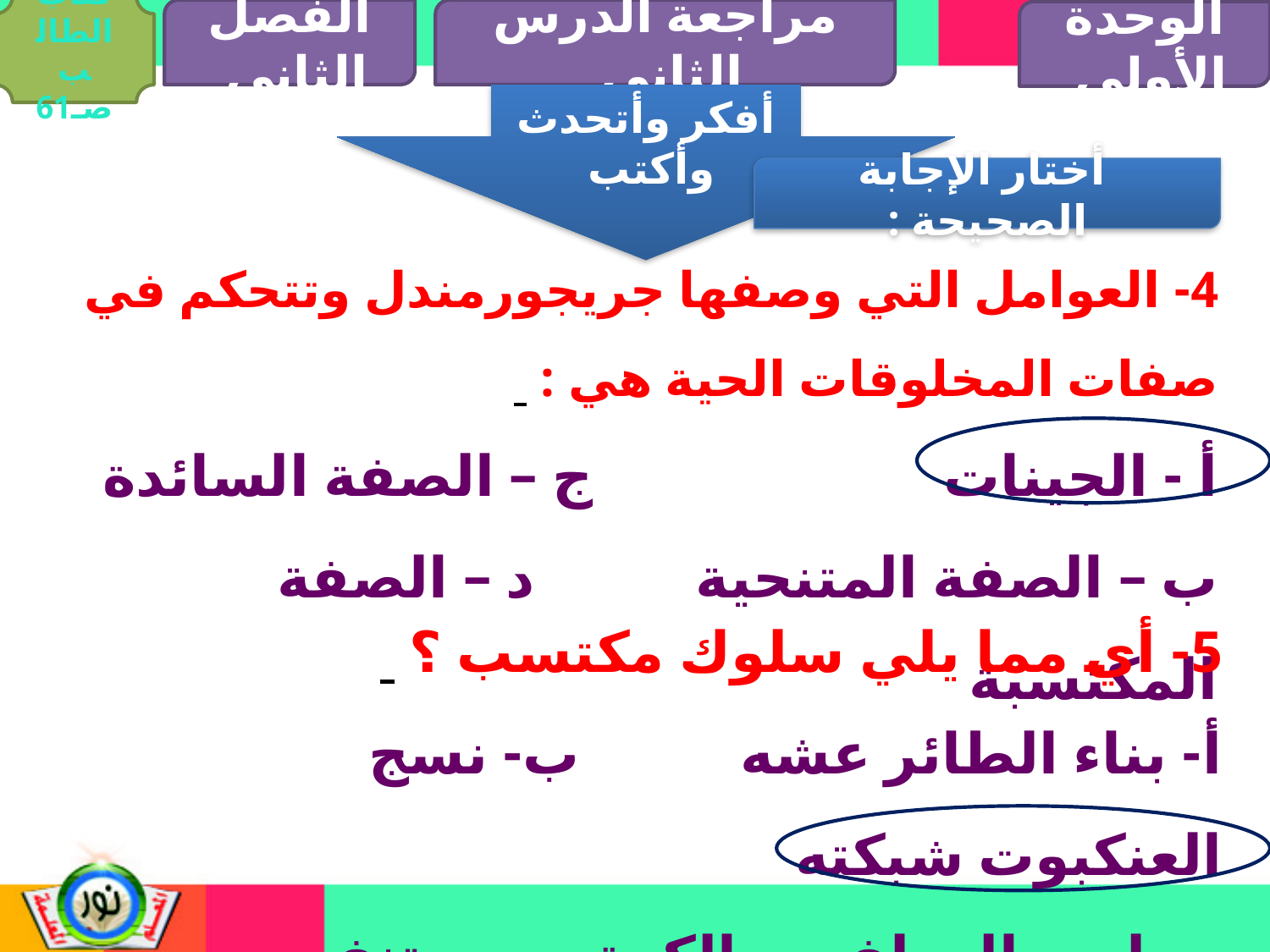

الفصل الثاني
مراجعة الدرس الثاني
كتاب الطالب صـ61
الوحدة الأولي
أفكر وأتحدث وأكتب
 أختار الإجابة الصحيحة :
4- العوامل التي وصفها جريجورمندل وتتحكم في صفات المخلوقات الحية هي :
أ - الجينات                        ج – الصفة السائدة
ب – الصفة المتنحية           د – الصفة المكتسبة

5- أي مما يلي سلوك مكتسب ؟
أ- بناء الطائر عشه           ب- نسج العنكبوت شبكته
ج- لعب الدولفين بالكرة      د – تنفس الطفل